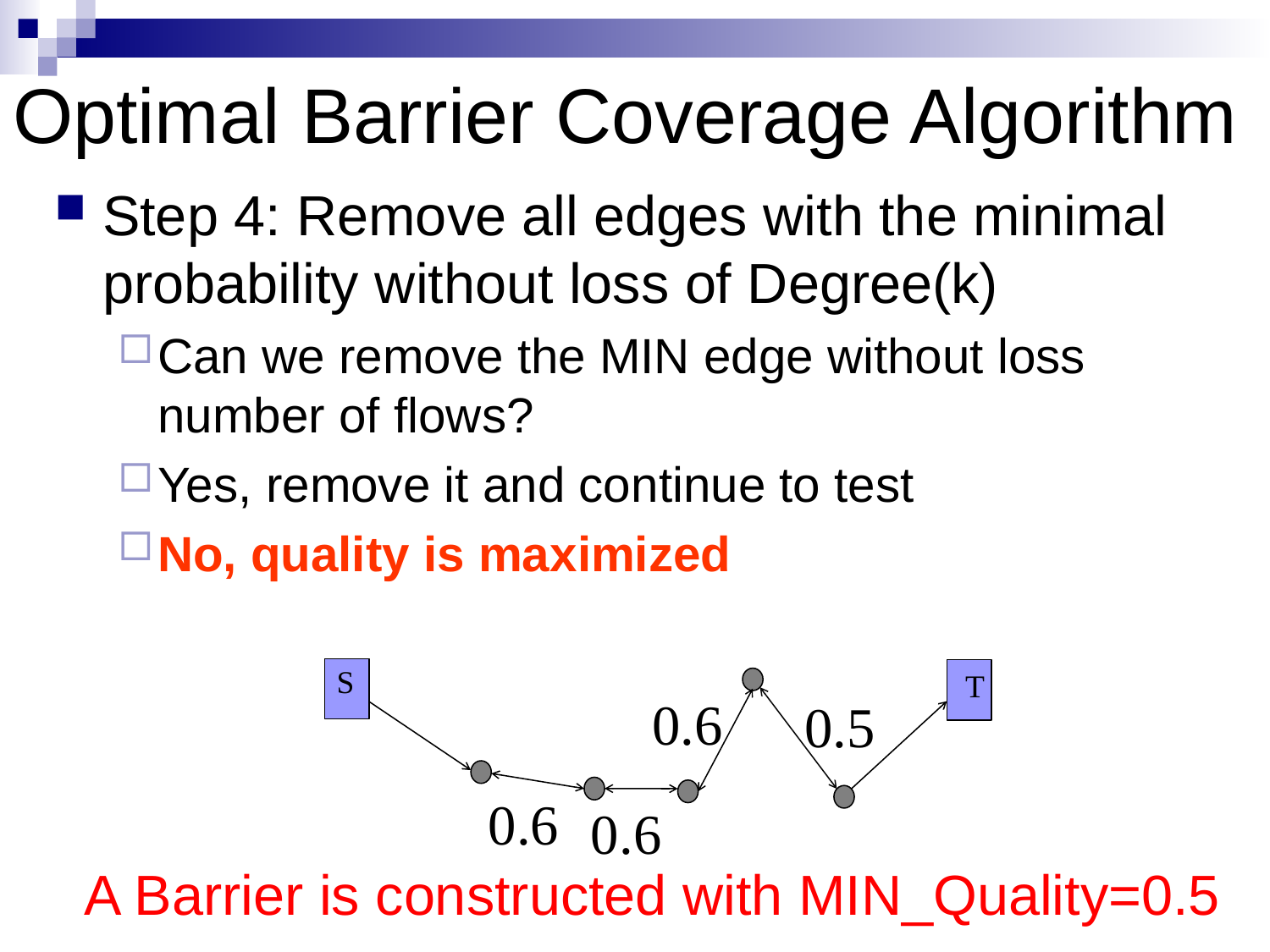

# Optimal Barrier Coverage Algorithm
Step 4: Remove all edges with the minimal probability without loss of Degree(k)
Can we remove the MIN edge without loss number of flows?
Yes, remove it and continue to test
No, quality is maximized
S

T

0.6
0.5

0.6

0.6
A Barrier is constructed with MIN_Quality=0.5